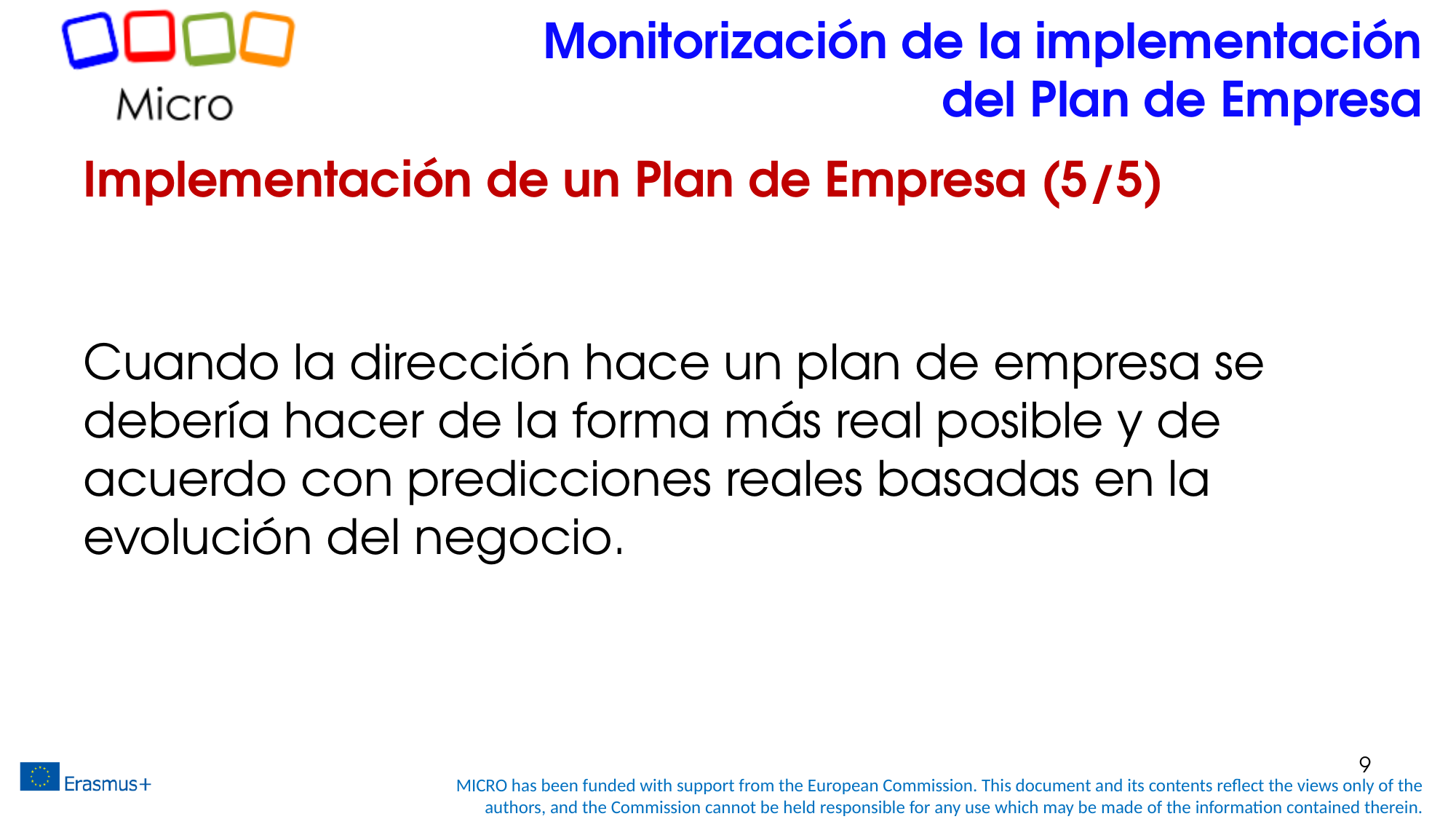

# Monitorización de la implementación del Plan de Empresa
Implementación de un Plan de Empresa (5/5)

Cuando la dirección hace un plan de empresa se debería hacer de la forma más real posible y de acuerdo con predicciones reales basadas en la evolución del negocio.
9